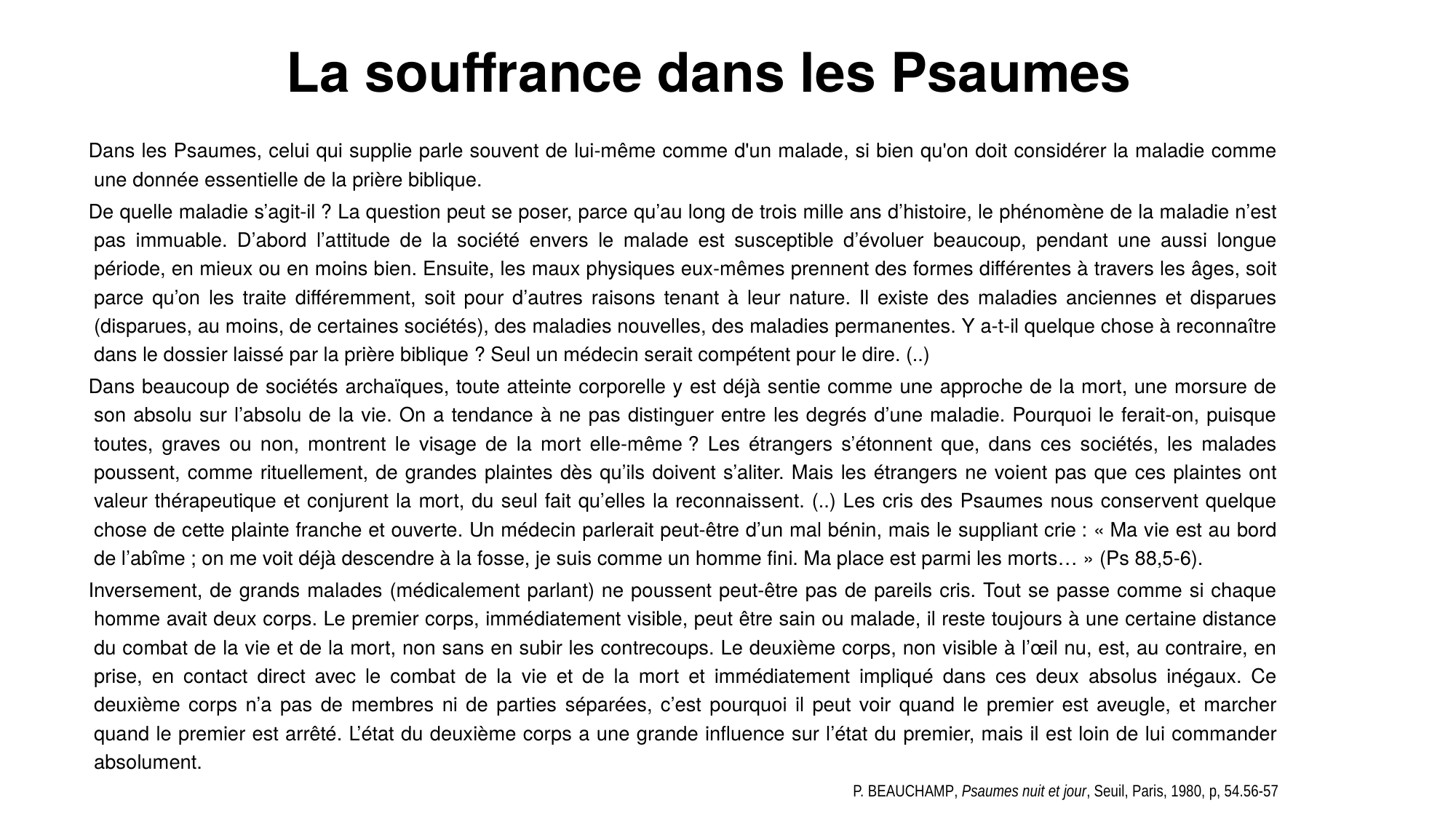

# La souffrance dans les Psaumes
Dans les Psaumes, celui qui supplie parle souvent de lui-même comme d'un malade, si bien qu'on doit considérer la maladie comme une donnée essentielle de la prière biblique.
De quelle maladie s’agit-il ? La question peut se poser, parce qu’au long de trois mille ans d’histoire, le phénomène de la maladie n’est pas immuable. D’abord l’attitude de la société envers le malade est susceptible d’évoluer beaucoup, pendant une aussi longue période, en mieux ou en moins bien. Ensuite, les maux physiques eux-mêmes prennent des formes différentes à travers les âges, soit parce qu’on les traite différemment, soit pour d’autres raisons tenant à leur nature. Il existe des maladies anciennes et disparues (disparues, au moins, de certaines sociétés), des maladies nouvelles, des maladies permanentes. Y a-t-il quelque chose à reconnaître dans le dossier laissé par la prière biblique ? Seul un médecin serait compétent pour le dire. (..)
Dans beaucoup de sociétés archaïques, toute atteinte corporelle y est déjà sentie comme une approche de la mort, une morsure de son absolu sur l’absolu de la vie. On a tendance à ne pas distinguer entre les degrés d’une maladie. Pourquoi le ferait-on, puisque toutes, graves ou non, montrent le visage de la mort elle-même ? Les étrangers s’étonnent que, dans ces sociétés, les malades poussent, comme rituellement, de grandes plaintes dès qu’ils doivent s’aliter. Mais les étrangers ne voient pas que ces plaintes ont valeur thérapeutique et conjurent la mort, du seul fait qu’elles la reconnaissent. (..) Les cris des Psaumes nous conservent quelque chose de cette plainte franche et ouverte. Un médecin parlerait peut-être d’un mal bénin, mais le suppliant crie : « Ma vie est au bord de l’abîme ; on me voit déjà descendre à la fosse, je suis comme un homme fini. Ma place est parmi les morts… » (Ps 88,5-6).
Inversement, de grands malades (médicalement parlant) ne poussent peut-être pas de pareils cris. Tout se passe comme si chaque homme avait deux corps. Le premier corps, immédiatement visible, peut être sain ou malade, il reste toujours à une certaine distance du combat de la vie et de la mort, non sans en subir les contrecoups. Le deuxième corps, non visible à l’œil nu, est, au contraire, en prise, en contact direct avec le combat de la vie et de la mort et immédiatement impliqué dans ces deux absolus inégaux. Ce deuxième corps n’a pas de membres ni de parties séparées, c’est pourquoi il peut voir quand le premier est aveugle, et marcher quand le premier est arrêté. L’état du deuxième corps a une grande influence sur l’état du premier, mais il est loin de lui commander absolument.
P. Beauchamp, Psaumes nuit et jour, Seuil, Paris, 1980, p, 54.56-57